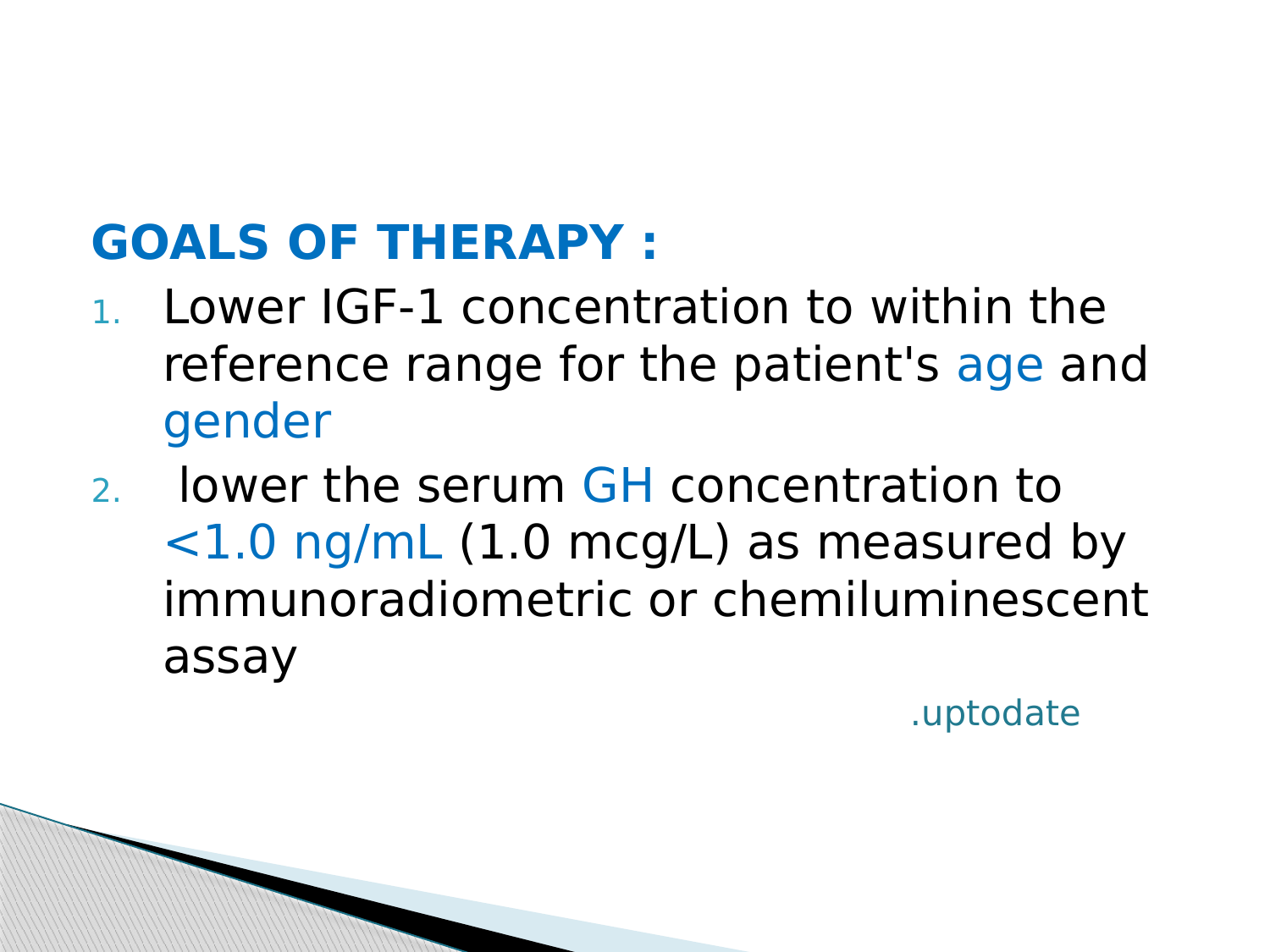

#
GOALS OF THERAPY :
Lower IGF-1 concentration to within the reference range for the patient's age and gender
 lower the serum GH concentration to <1.0 ng/mL (1.0 mcg/L) as measured by immunoradiometric or chemiluminescent assay
                                                                         .uptodate